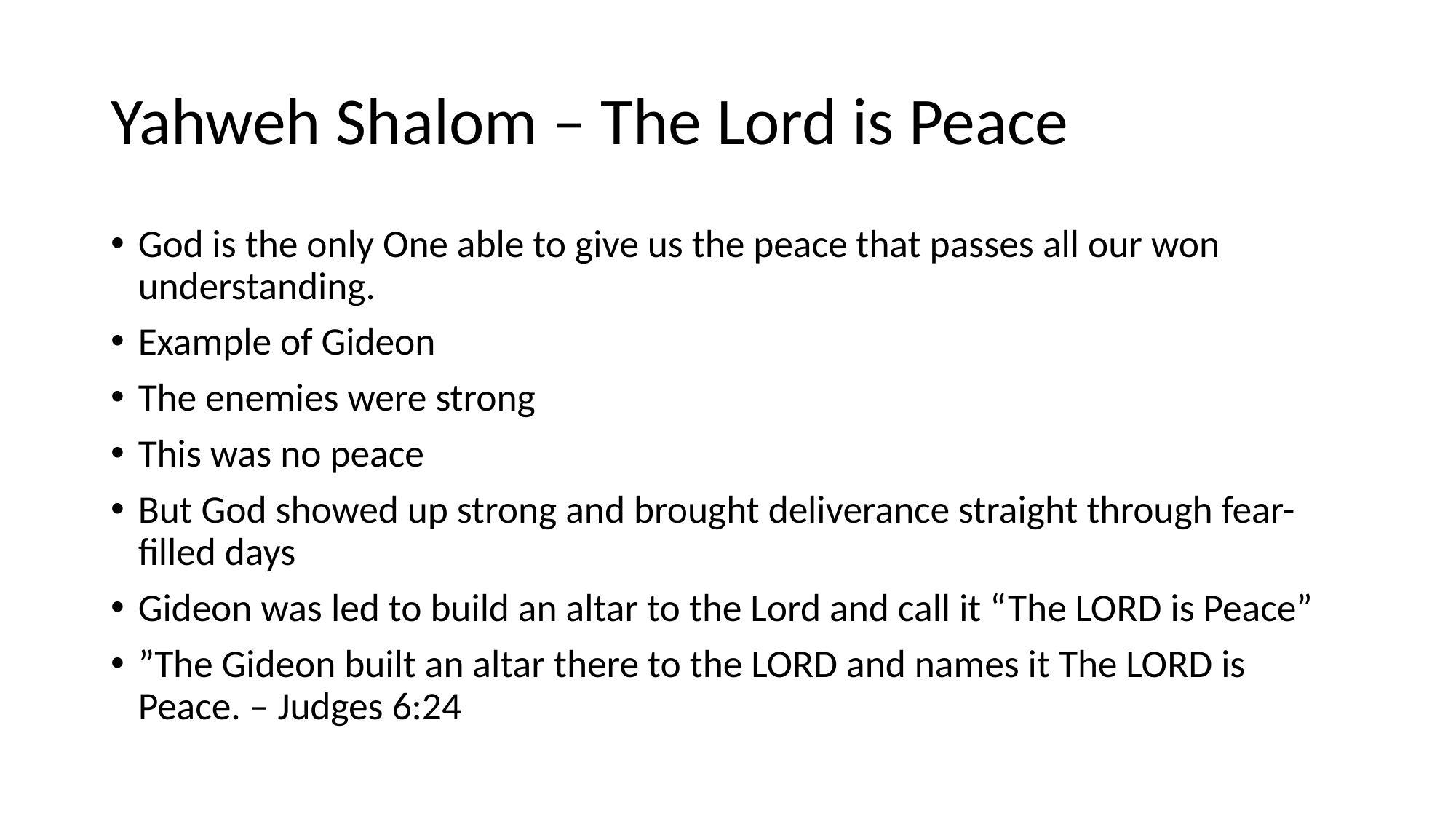

# Yahweh Shalom – The Lord is Peace
God is the only One able to give us the peace that passes all our won understanding.
Example of Gideon
The enemies were strong
This was no peace
But God showed up strong and brought deliverance straight through fear-filled days
Gideon was led to build an altar to the Lord and call it “The LORD is Peace”
”The Gideon built an altar there to the LORD and names it The LORD is Peace. – Judges 6:24